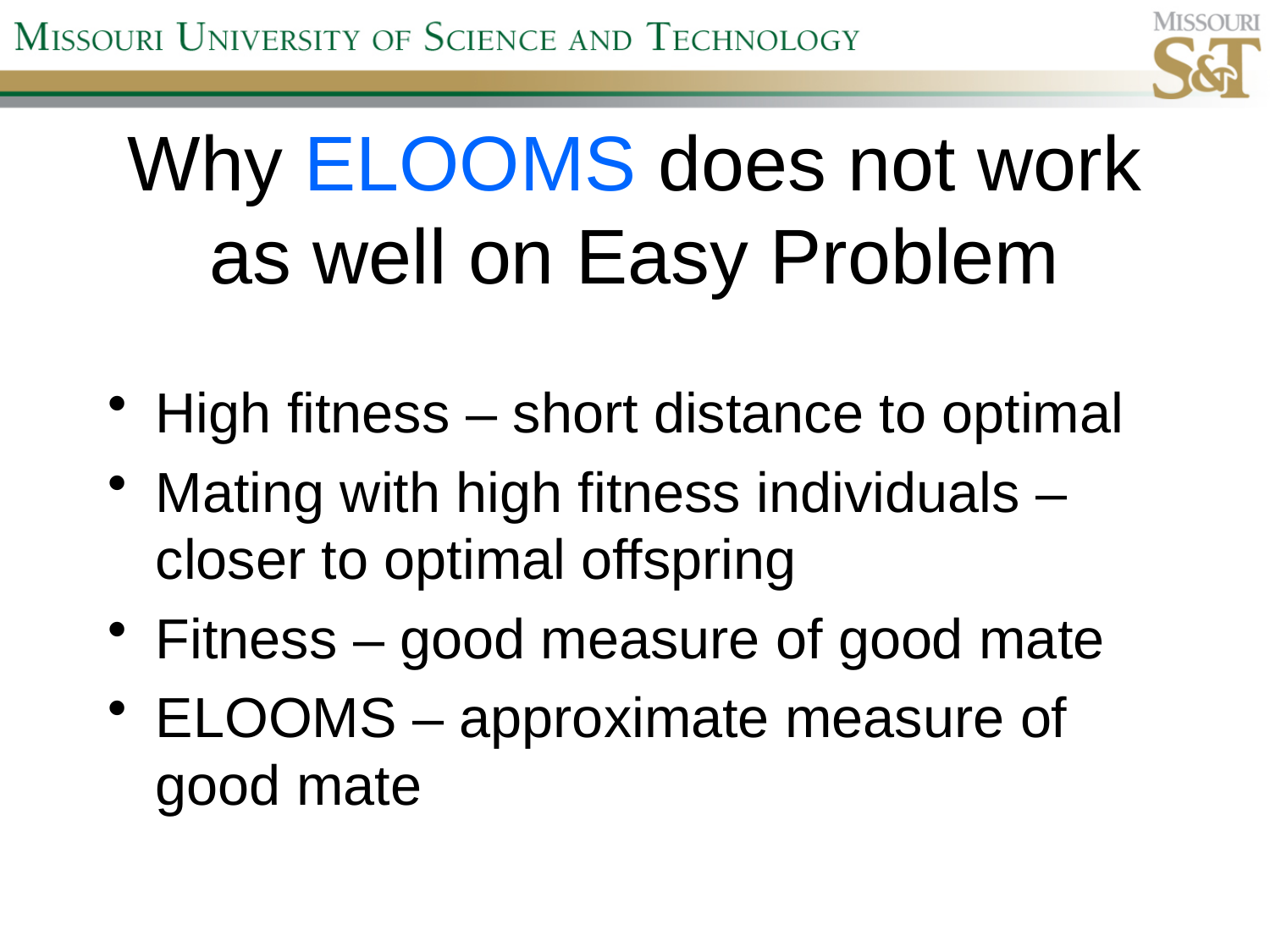

# Why ELOOMS does not work as well on Easy Problem
High fitness – short distance to optimal
Mating with high fitness individuals – closer to optimal offspring
Fitness – good measure of good mate
ELOOMS – approximate measure of good mate